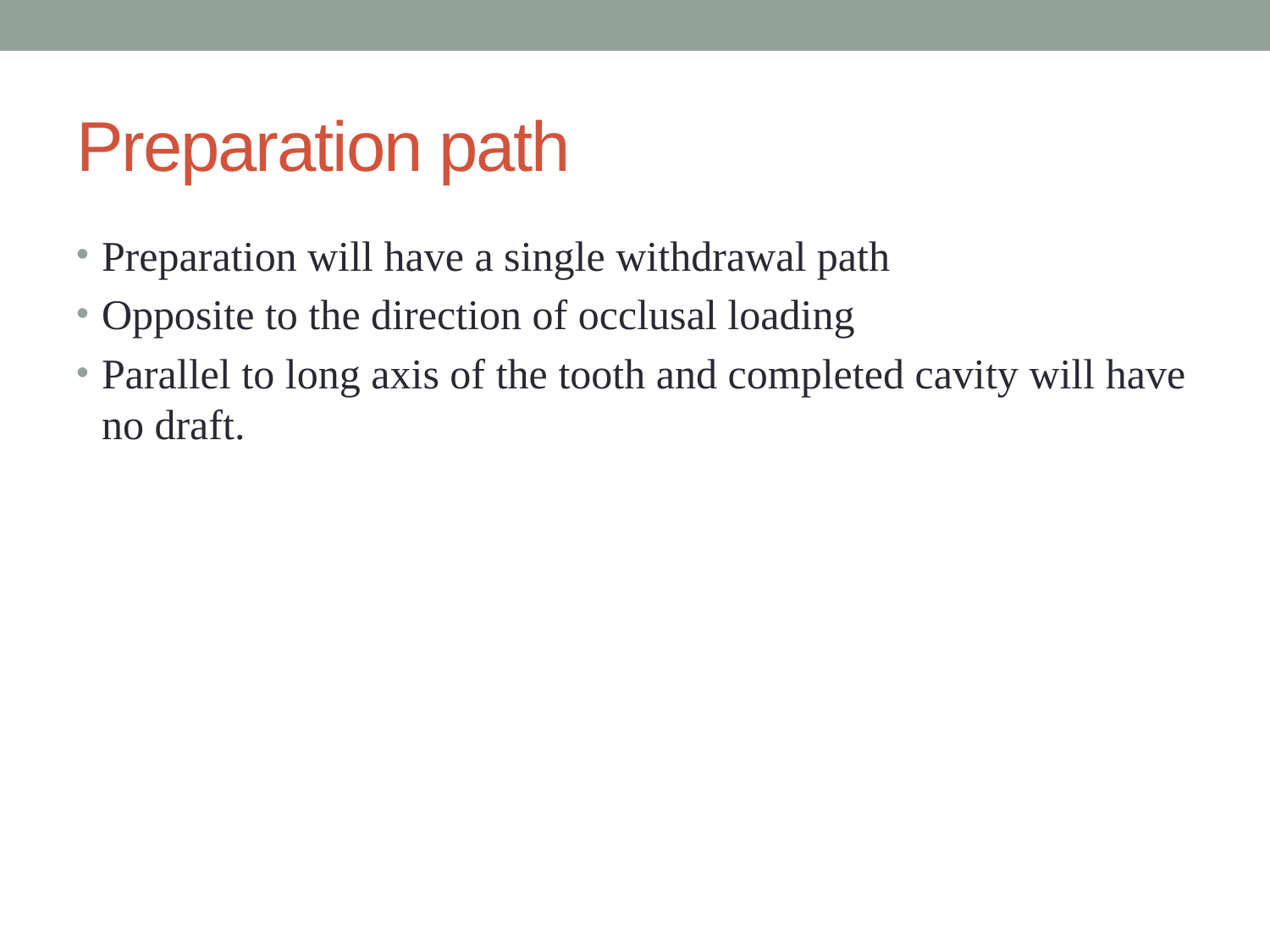

# Preparation path
Preparation will have a single withdrawal path
Opposite to the direction of occlusal loading
Parallel to long axis of the tooth and completed cavity will have no draft.